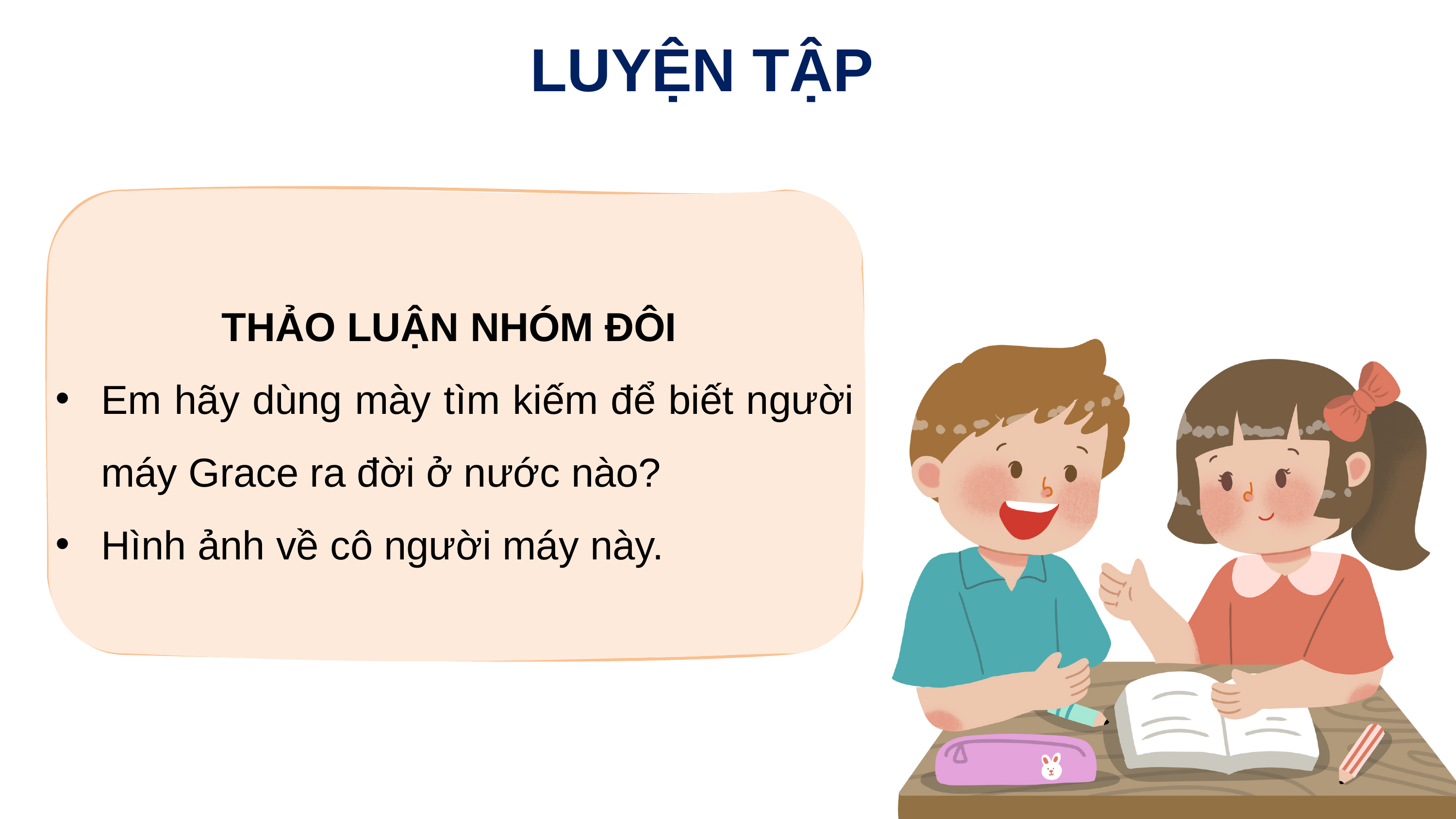

LUYỆN TẬP
THẢO LUẬN NHÓM ĐÔI
Em hãy dùng mày tìm kiếm để biết người máy Grace ra đời ở nước nào?
Hình ảnh về cô người máy này.